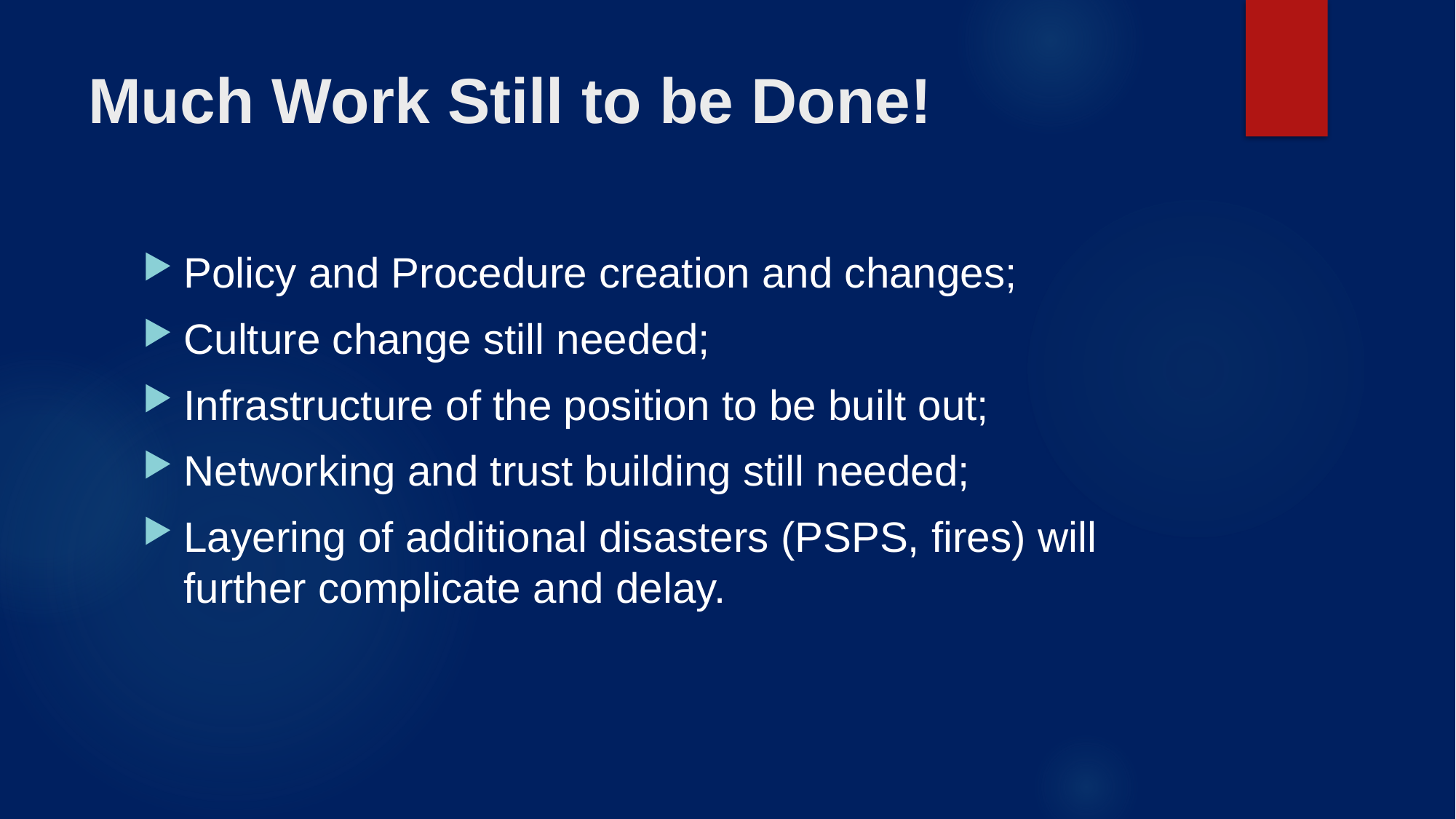

# Much Work Still to be Done!
Policy and Procedure creation and changes;
Culture change still needed;
Infrastructure of the position to be built out;
Networking and trust building still needed;
Layering of additional disasters (PSPS, fires) will further complicate and delay.